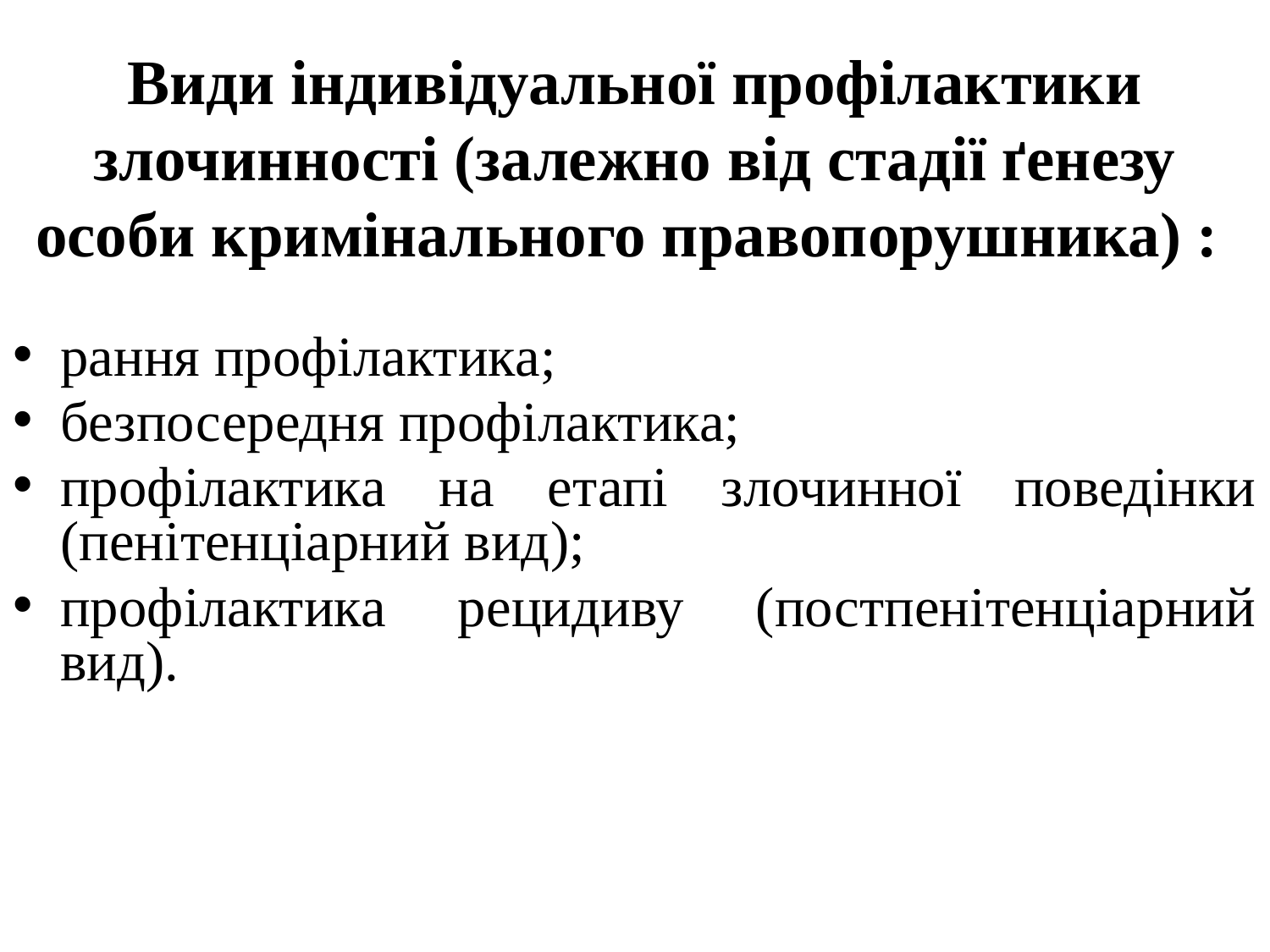

# Види індивідуальної профілактики злочинності (залежно від стадії ґенезу особи кримінального правопорушника) :
рання профілактика;
безпосередня профілактика;
профілактика на етапі злочинної поведінки (пенітенціарний вид);
профілактика рецидиву (постпенітенціарний вид).